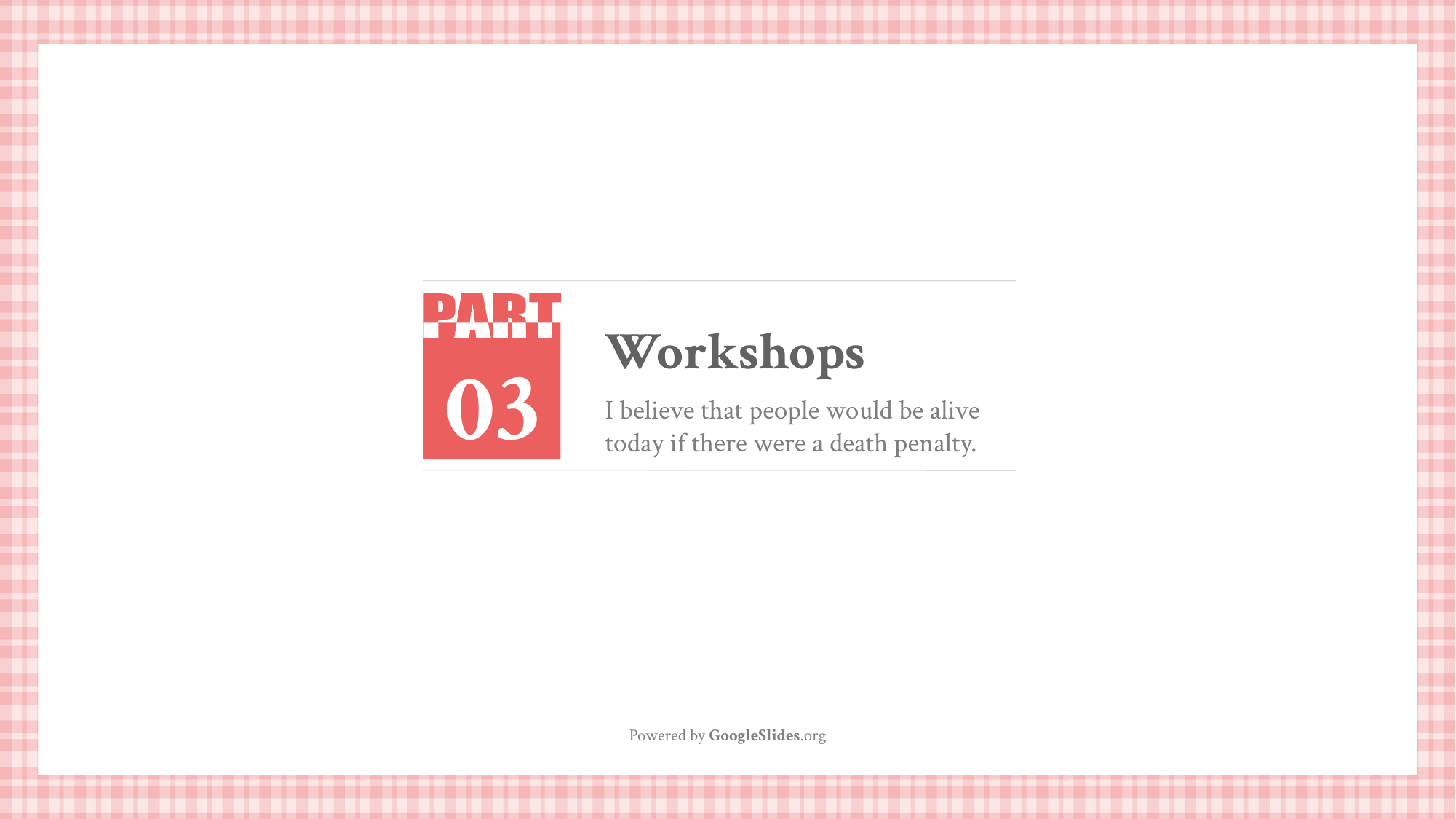

Workshops
03
I believe that people would be alive today if there were a death penalty.
Powered by GoogleSlides.org